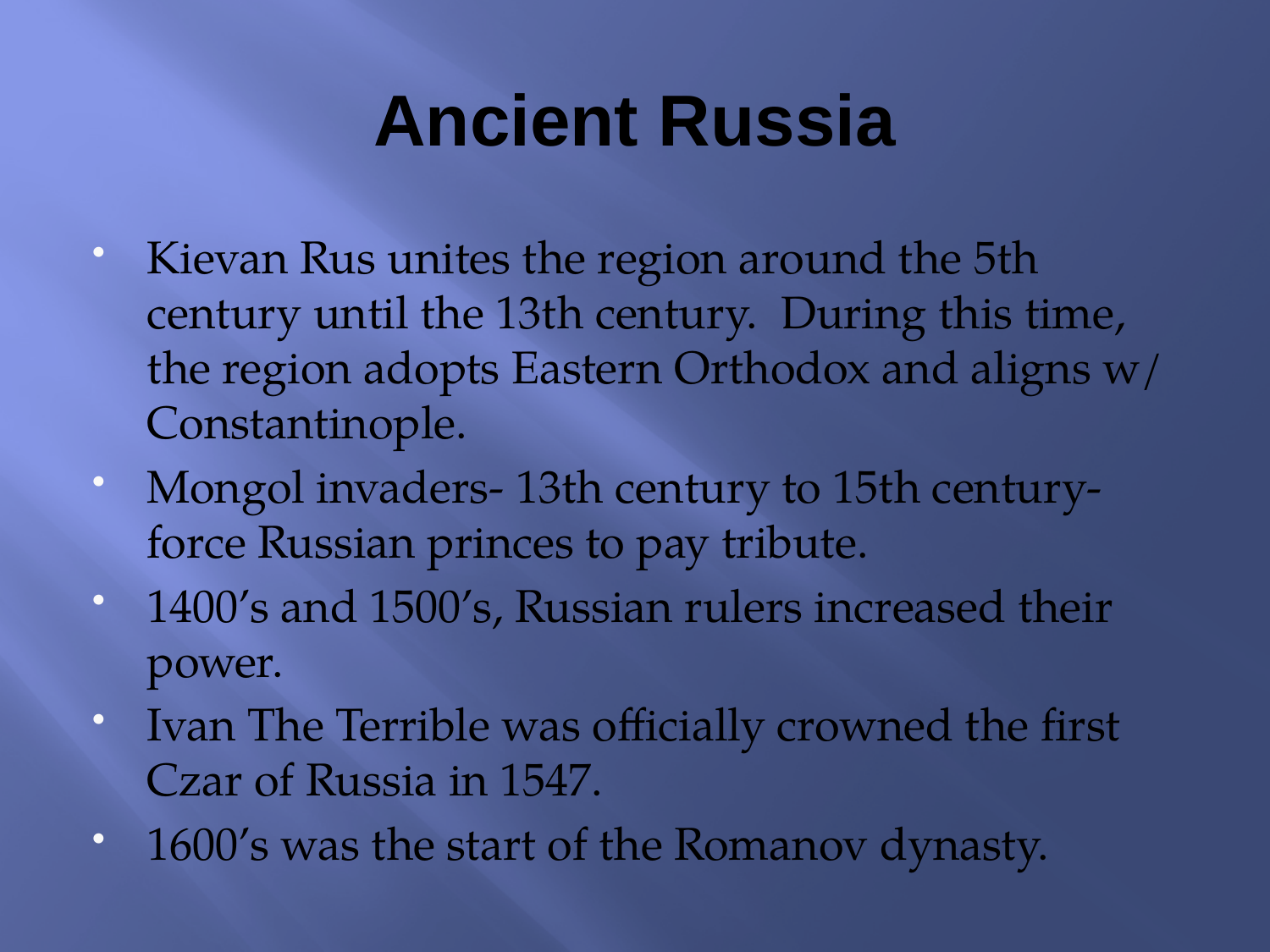

# Ancient Russia
Kievan Rus unites the region around the 5th century until the 13th century.  During this time, the region adopts Eastern Orthodox and aligns w/ Constantinople.
Mongol invaders- 13th century to 15th century- force Russian princes to pay tribute.
1400’s and 1500’s, Russian rulers increased their power.
Ivan The Terrible was officially crowned the first Czar of Russia in 1547.
1600’s was the start of the Romanov dynasty.